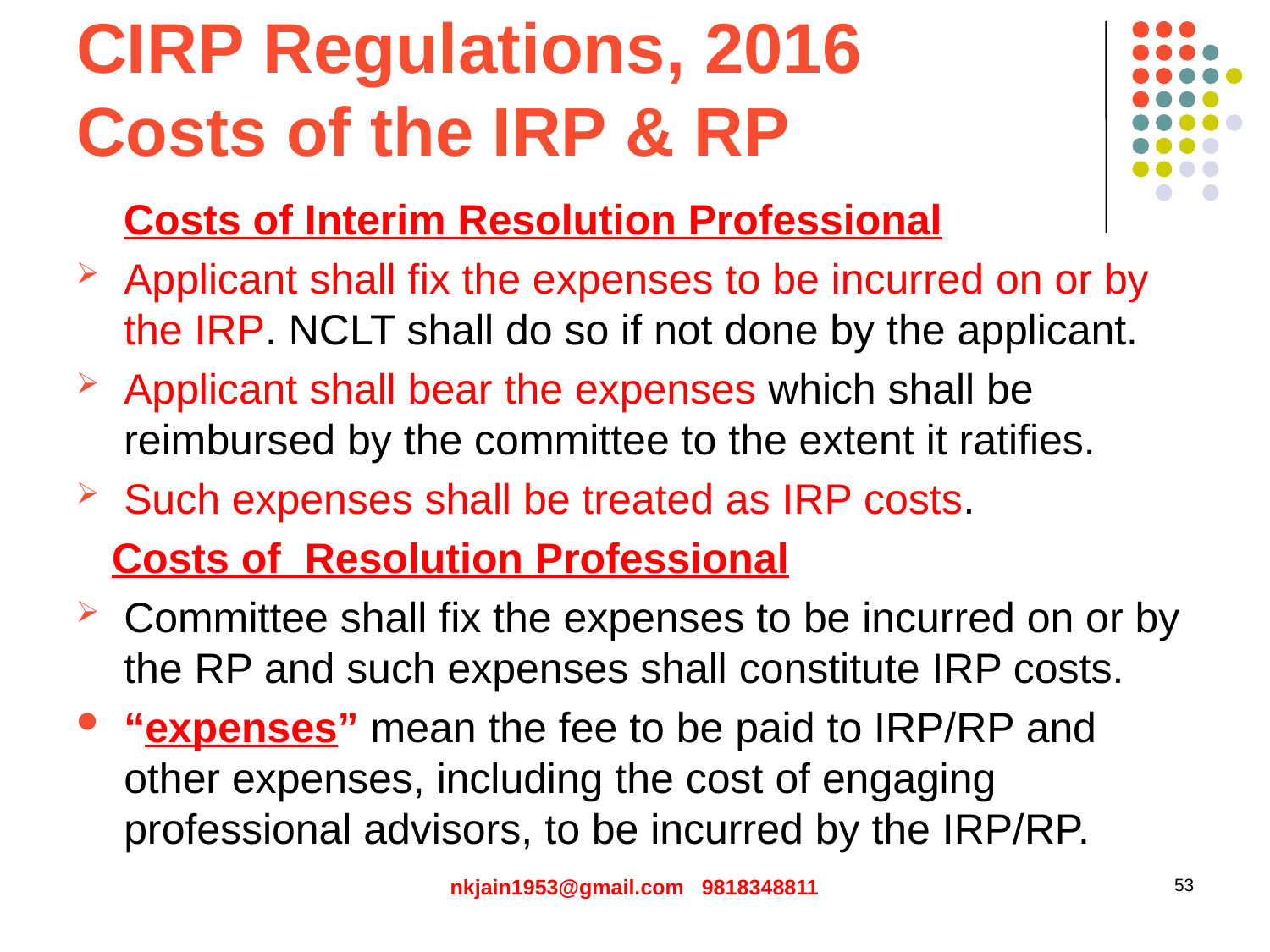

# CIRP Regulations, 2016 Costs of the IRP & RP
    Costs of Interim Resolution Professional
Applicant shall fix the expenses to be incurred on or by the IRP. NCLT shall do so if not done by the applicant.
Applicant shall bear the expenses which shall be reimbursed by the committee to the extent it ratifies.
Such expenses shall be treated as IRP costs.
   Costs of  Resolution Professional
Committee shall fix the expenses to be incurred on or by the RP and such expenses shall constitute IRP costs.
“expenses” mean the fee to be paid to IRP/RP and other expenses, including the cost of engaging professional advisors, to be incurred by the IRP/RP.

nkjain1953@gmail.com   9818348811
53